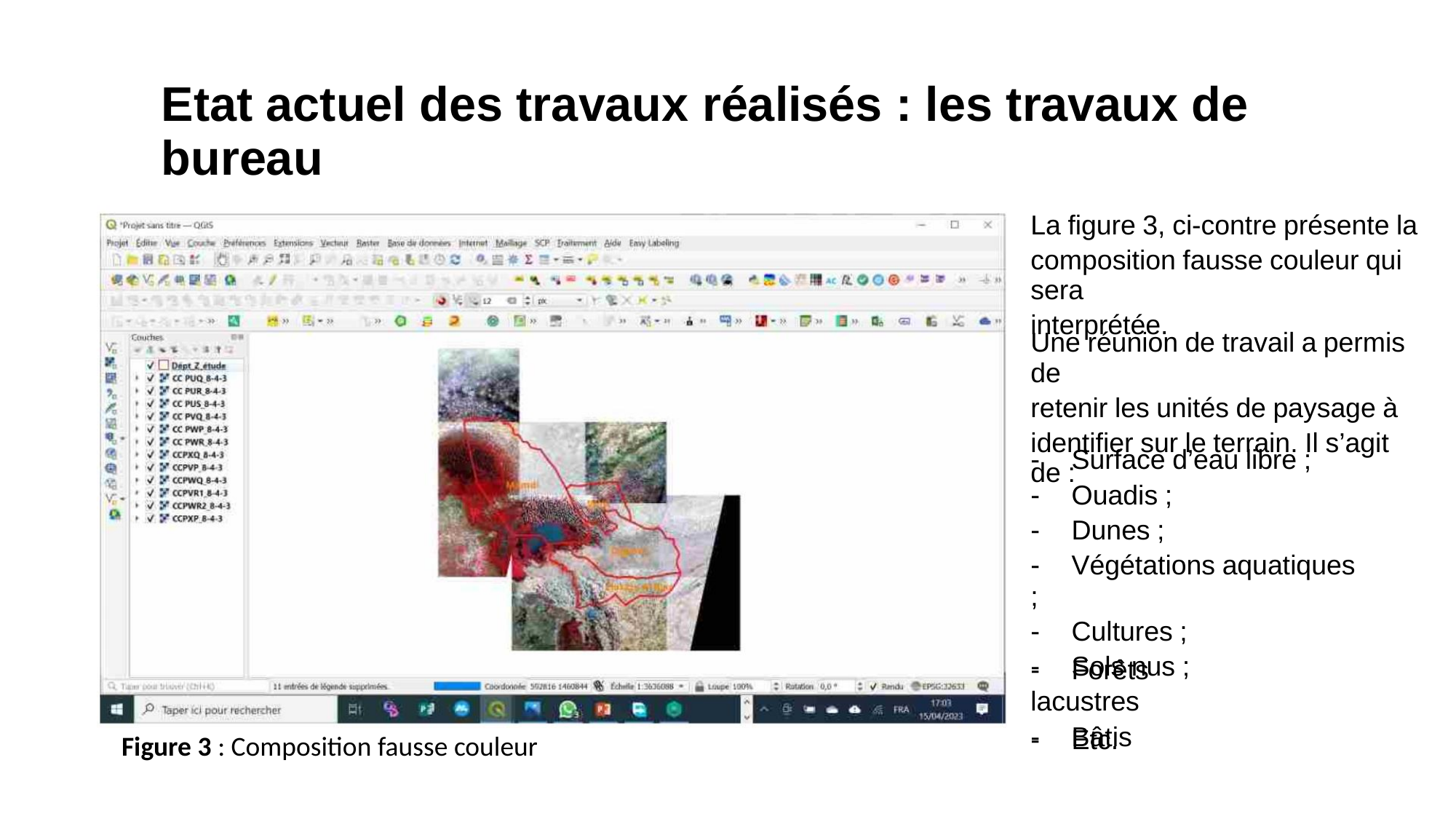

Etat actuel des travaux réalisés : les travaux de bureau
La figure 3, ci-contre présente la
composition fausse couleur qui sera
interprétée.
Une réunion de travail a permis de
retenir les unités de paysage à
identifier sur le terrain. Il s’agit de :
- Surface d’eau libre ;
- Ouadis ;
- Dunes ;
- Végétations aquatiques ;
- Cultures ;
- Sols nus ;
- Forêts lacustres
- Bâtis
- Etc.
Figure 3 : Composition fausse couleur